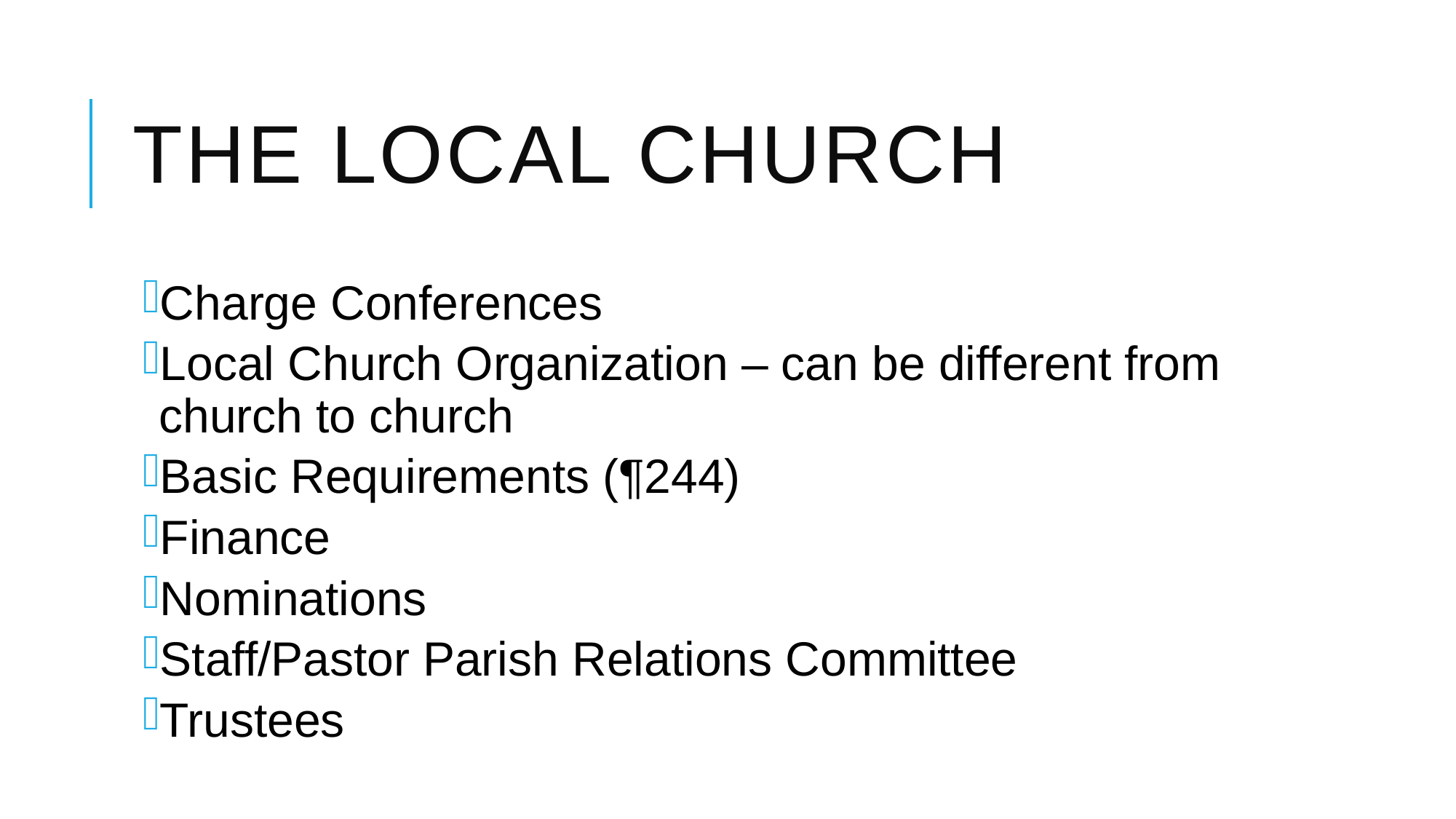

# The Local Church
Charge Conferences
Local Church Organization – can be different from church to church
Basic Requirements (¶244)
Finance
Nominations
Staff/Pastor Parish Relations Committee
Trustees